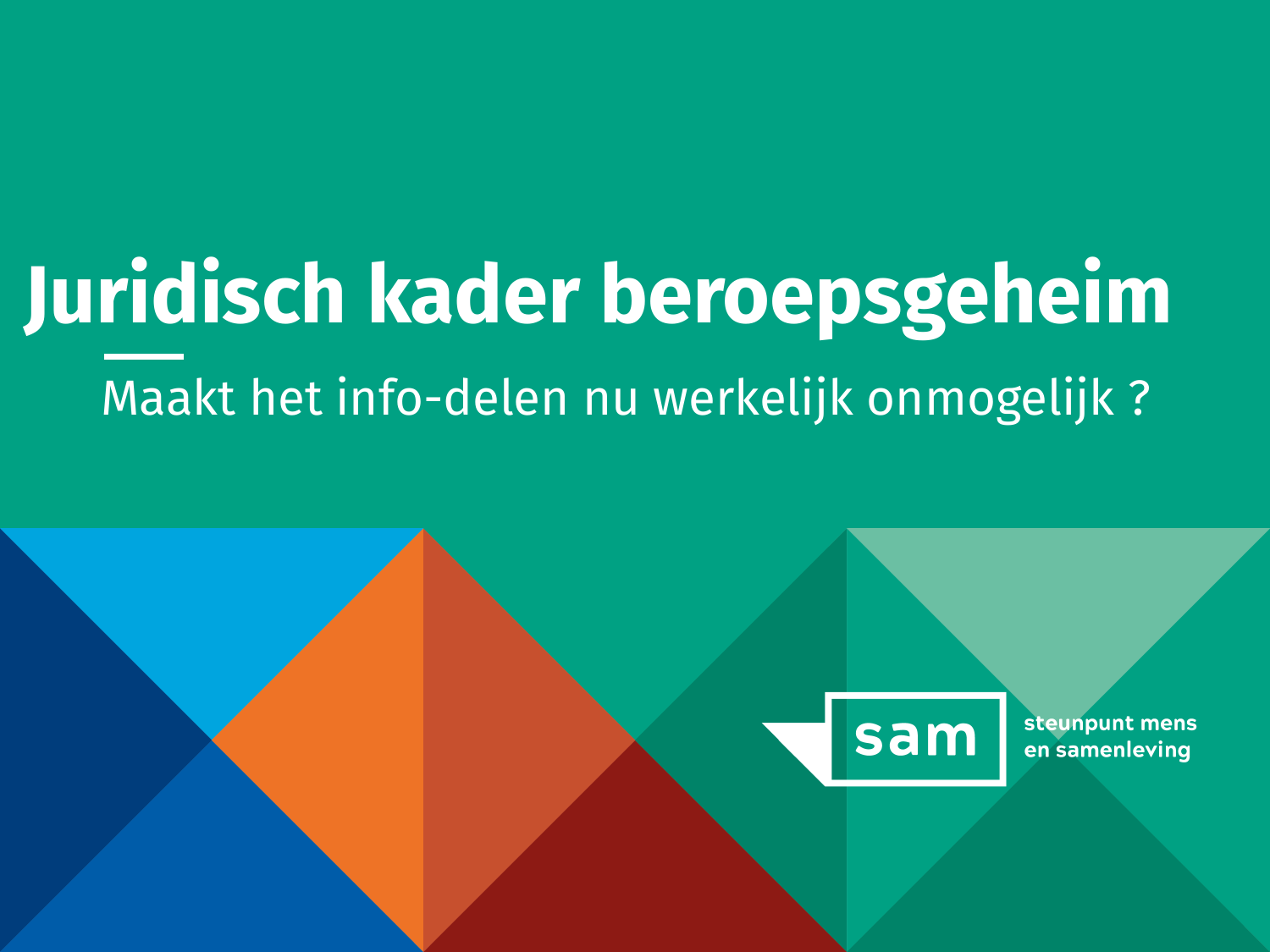

# Juridisch kader beroepsgeheim
Maakt het info-delen nu werkelijk onmogelijk ?